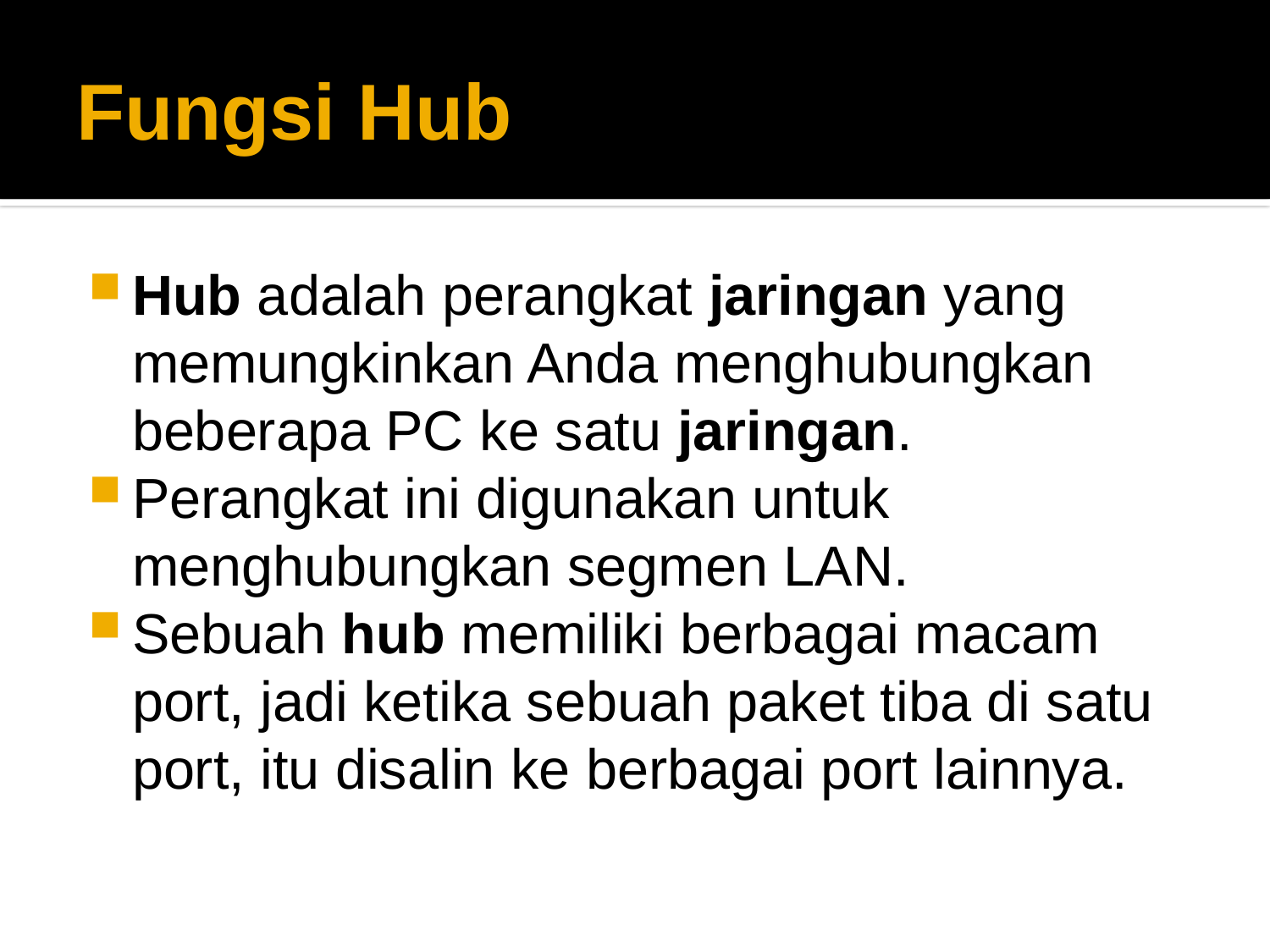

# Fungsi Hub
Hub adalah perangkat jaringan yang memungkinkan Anda menghubungkan beberapa PC ke satu jaringan.
Perangkat ini digunakan untuk menghubungkan segmen LAN.
Sebuah hub memiliki berbagai macam port, jadi ketika sebuah paket tiba di satu port, itu disalin ke berbagai port lainnya.